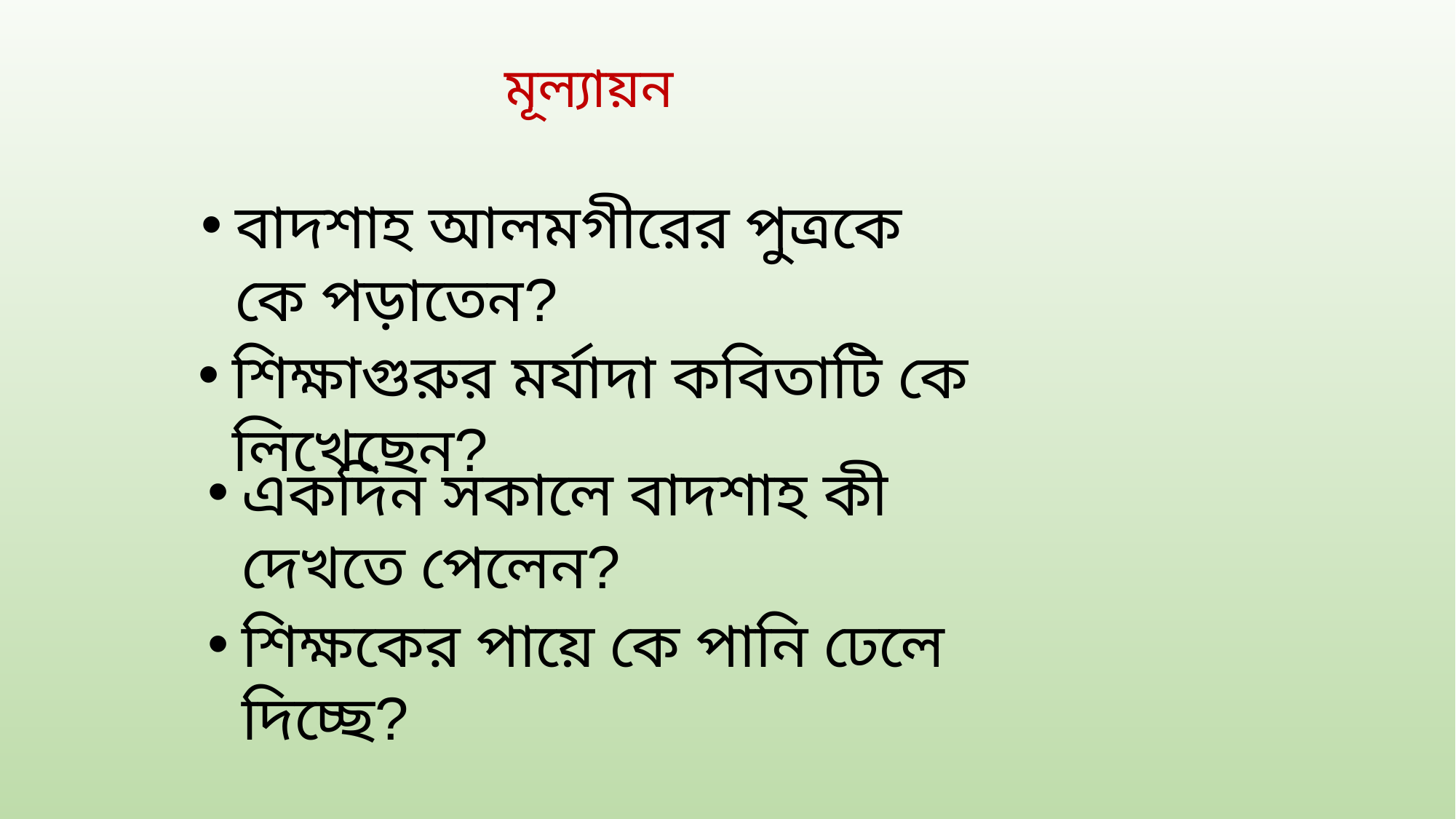

মূল্যায়ন
বাদশাহ আলমগীরের পুত্রকে কে পড়াতেন?
শিক্ষাগুরুর মর্যাদা কবিতাটি কে লিখেছেন?
একদিন সকালে বাদশাহ কী দেখতে পেলেন?
শিক্ষকের পায়ে কে পানি ঢেলে দিচ্ছে?